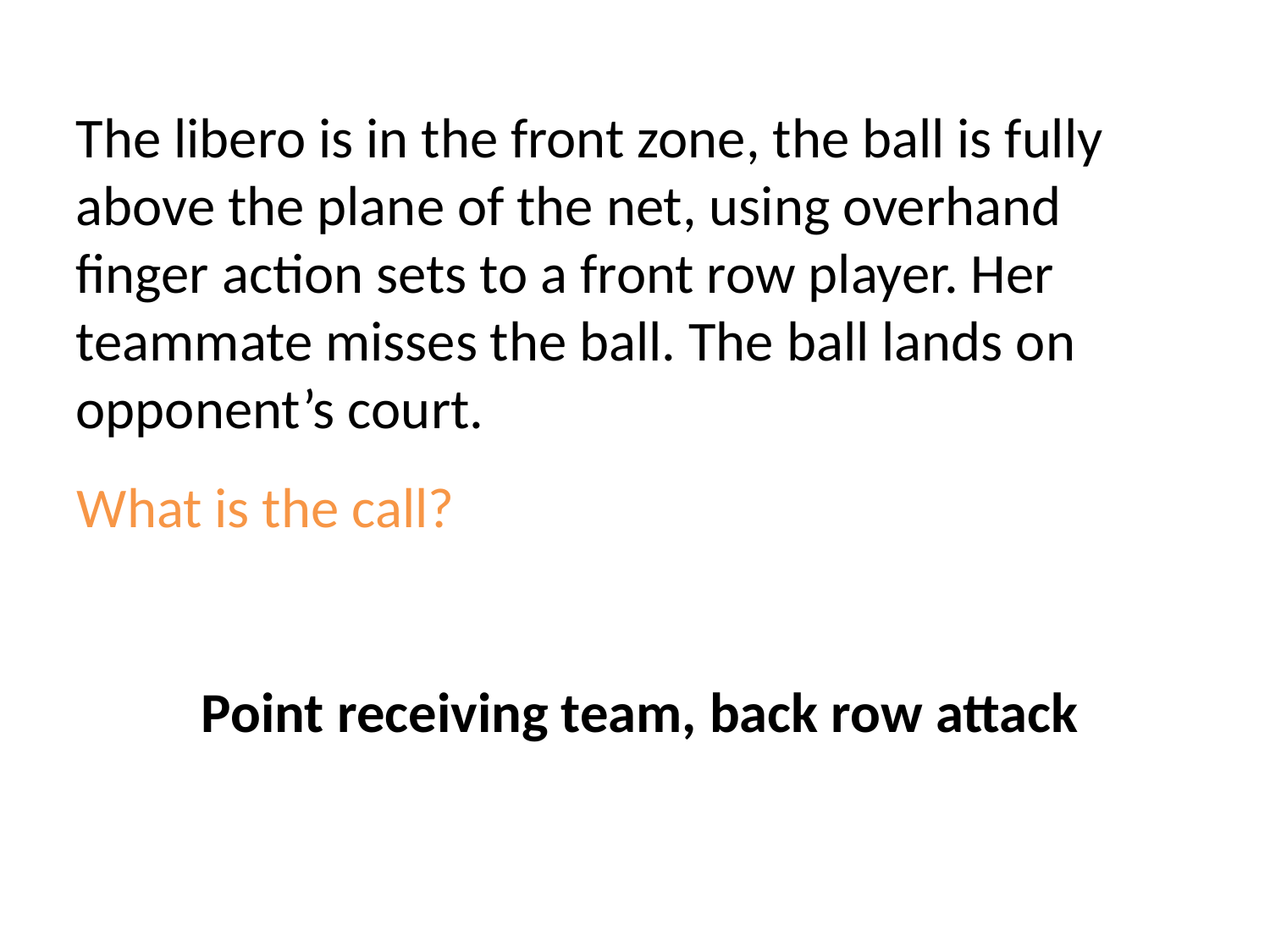

The libero is in the front zone, the ball is fully above the plane of the net, using overhand finger action sets to a front row player. Her teammate misses the ball. The ball lands on opponent’s court.
What is the call?
Point receiving team, back row attack